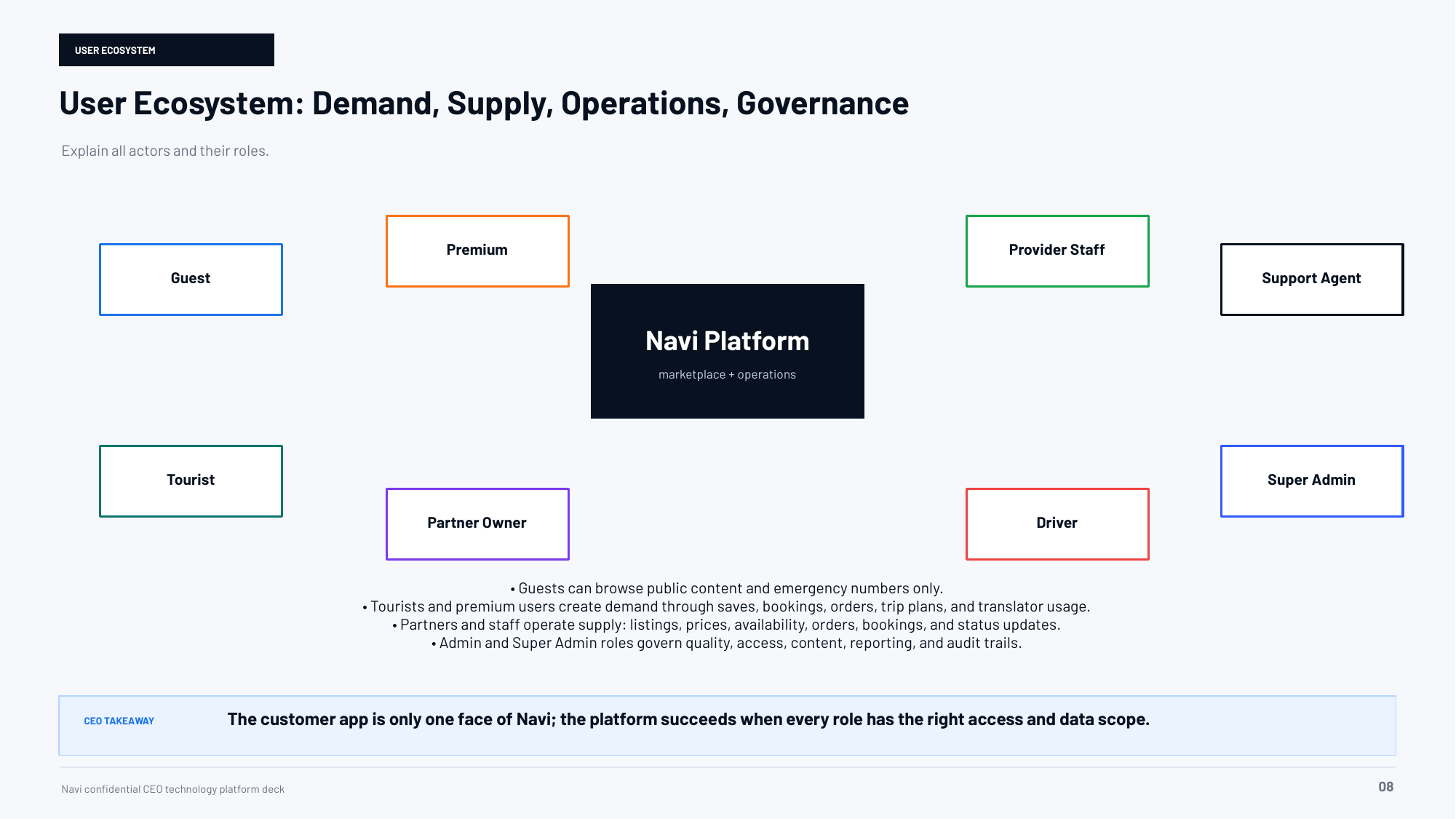

USER ECOSYSTEM
User Ecosystem: Demand, Supply, Operations, Governance
Explain all actors and their roles.

Premium
Provider Staff

Guest
Support Agent

Navi Platform
marketplace + operations

Tourist
Super Admin

Partner Owner
Driver
• Guests can browse public content and emergency numbers only.
• Tourists and premium users create demand through saves, bookings, orders, trip plans, and translator usage.
• Partners and staff operate supply: listings, prices, availability, orders, bookings, and status updates.
• Admin and Super Admin roles govern quality, access, content, reporting, and audit trails.

The customer app is only one face of Navi; the platform succeeds when every role has the right access and data scope.
CEO TAKEAWAY

08
Navi confidential CEO technology platform deck